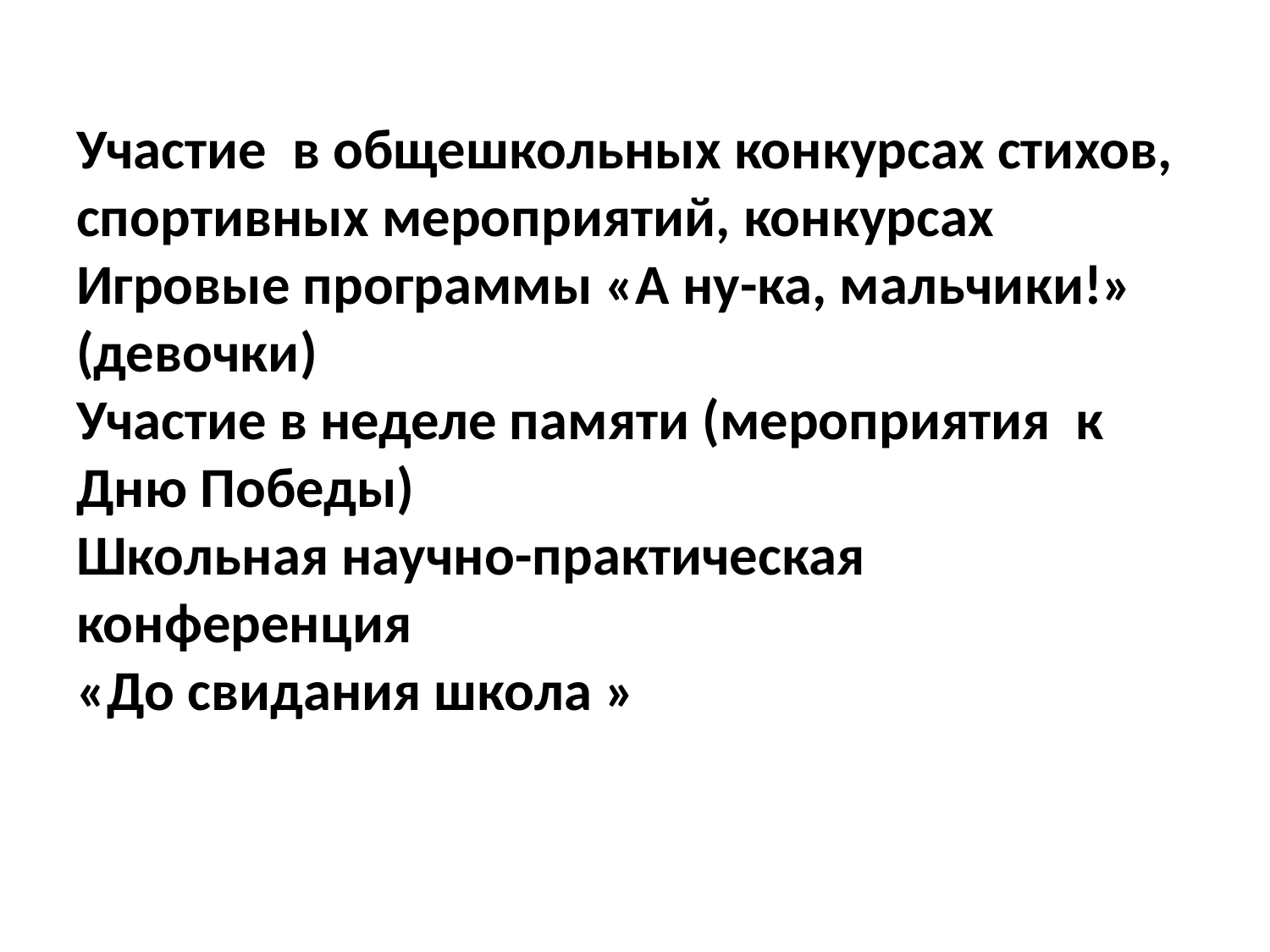

# Участие  в общешкольных конкурсах стихов, спортивных мероприятий, конкурсах Игровые программы «А ну-ка, мальчики!» (девочки) Участие в неделе памяти (мероприятия  к Дню Победы) Школьная научно-практическая конференция «До свидания школа »